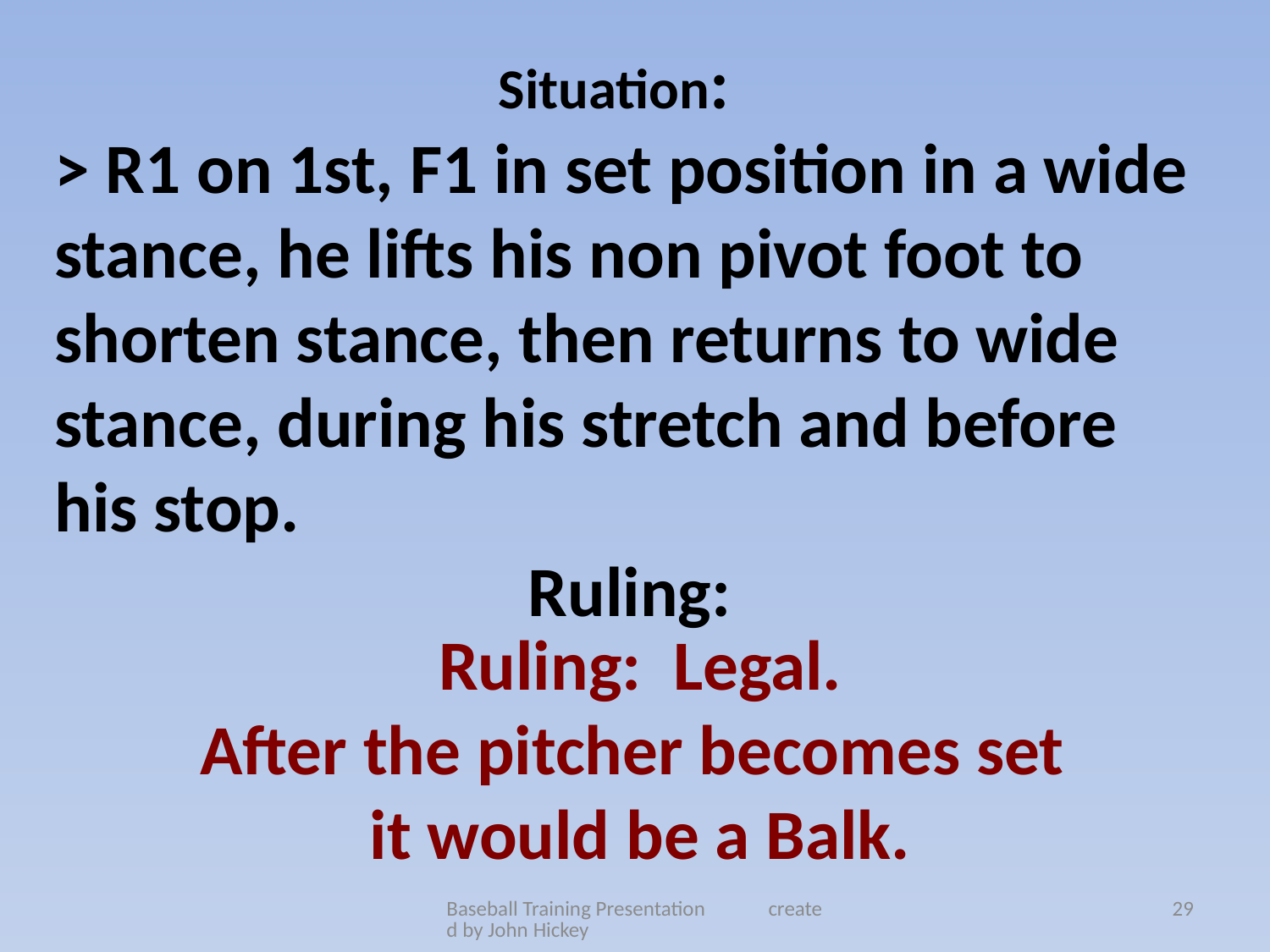

Situation:

> R1 on 1st, F1 in set position in a wide stance, he lifts his non pivot foot to shorten stance, then returns to wide stance, during his stretch and before his stop.
Ruling:
Ruling:  Legal.
After the pitcher becomes set
it would be a Balk.
Baseball Training Presentation             created by John Hickey
29